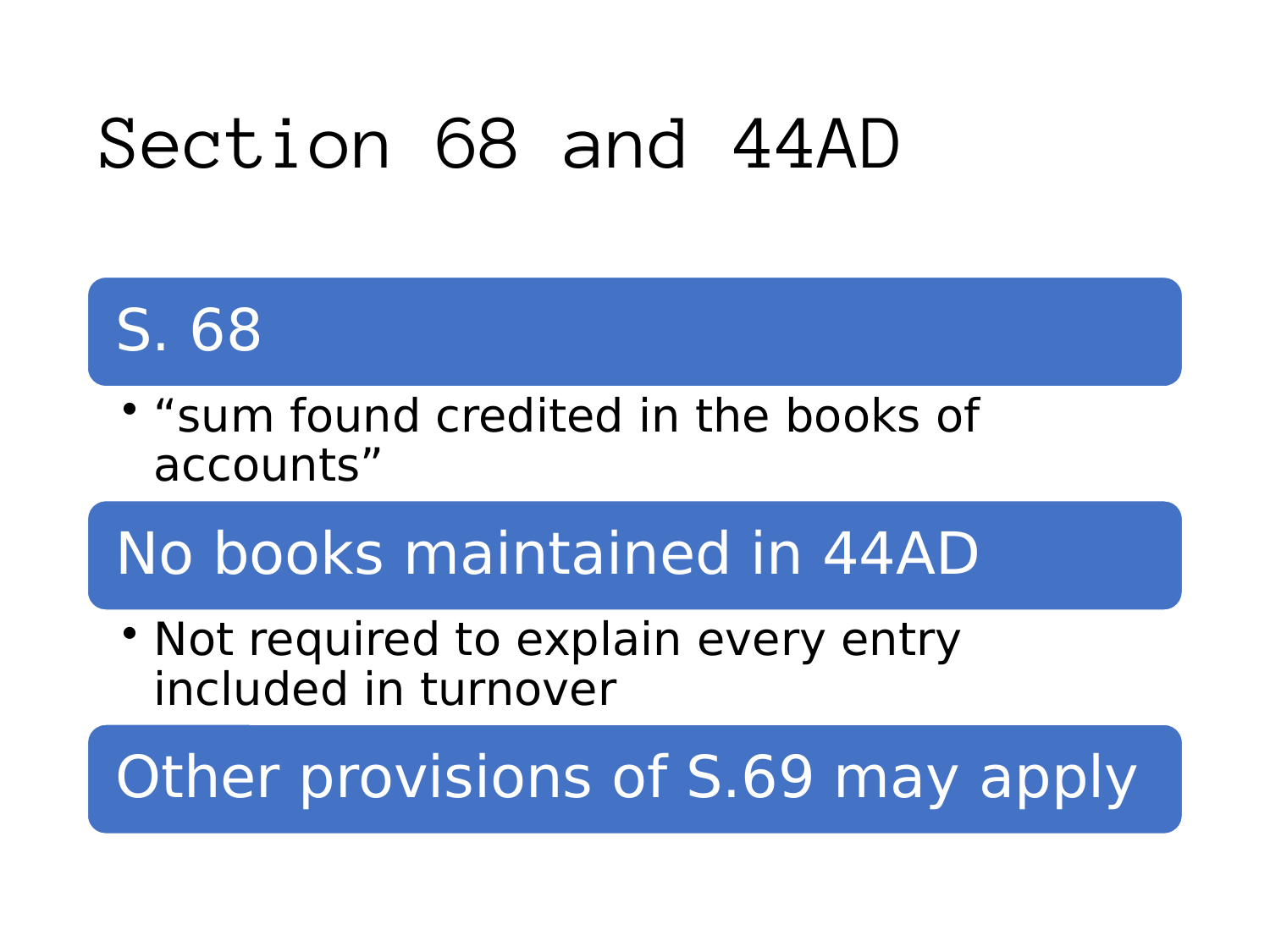

# Section 68 and 44AD
S. 68
“sum found credited in the books of accounts”
No books maintained in 44AD
Not required to explain every entry included in turnover
Other provisions of S.69 may apply